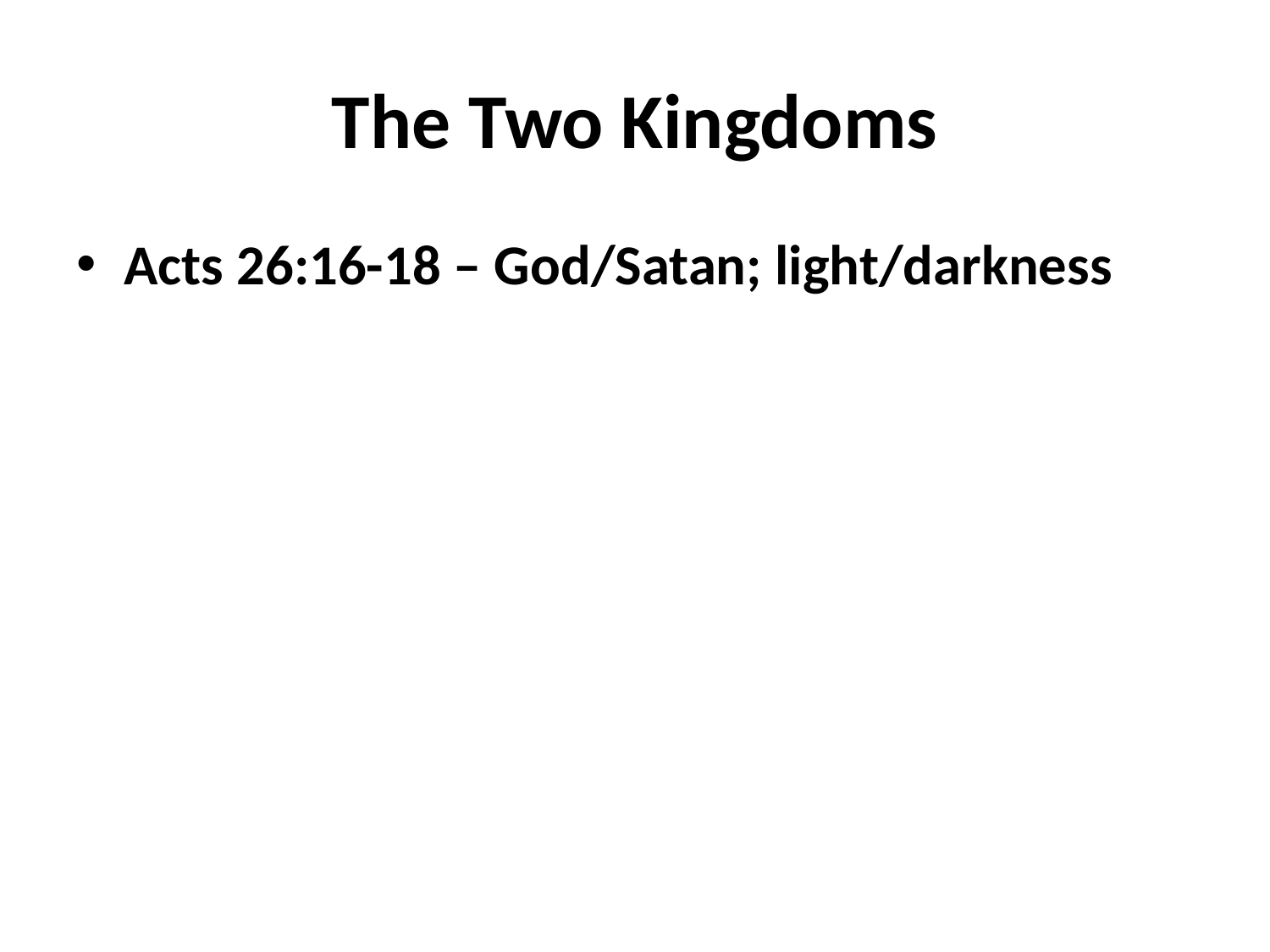

# The Two Kingdoms
Acts 26:16-18 – God/Satan; light/darkness